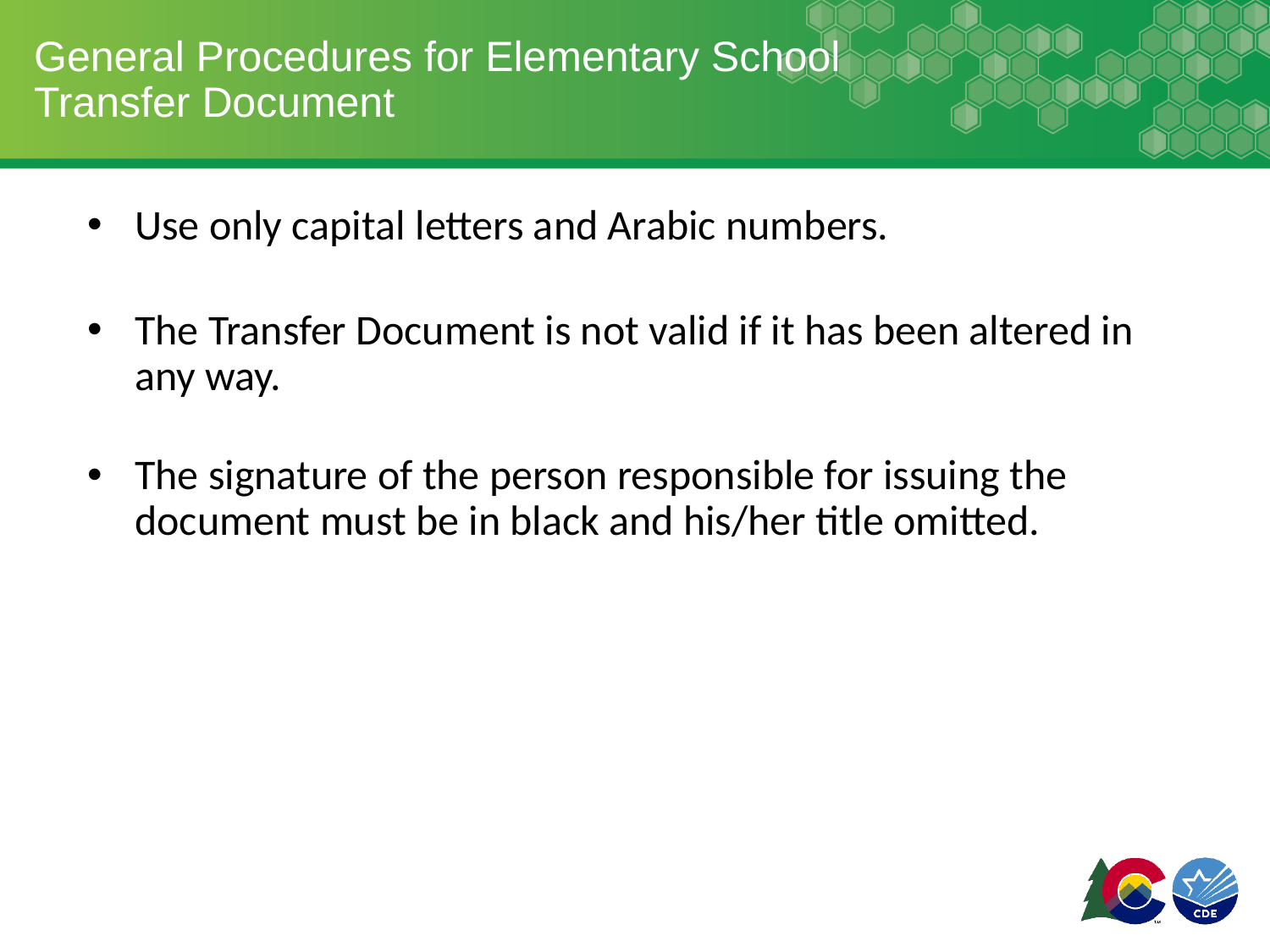

# General Procedures for Elementary School Transfer Document
Use only capital letters and Arabic numbers.
The Transfer Document is not valid if it has been altered in any way.
The signature of the person responsible for issuing the document must be in black and his/her title omitted.